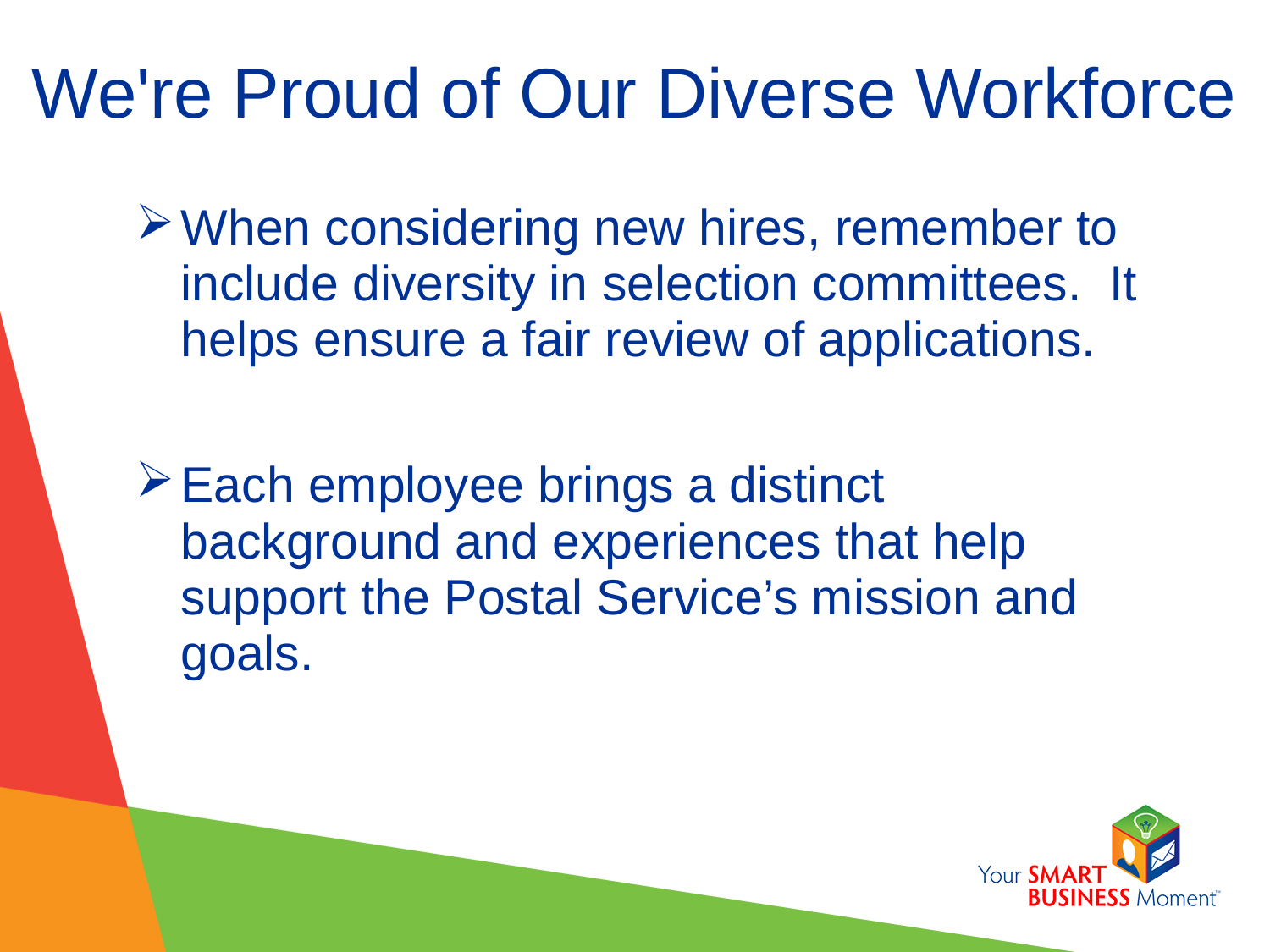

# We're Proud of Our Diverse Workforce

When considering new hires, remember to include diversity in selection committees.  It helps ensure a fair review of applications.

Each employee brings a distinct background and experiences that help support the Postal Service’s mission and goals.